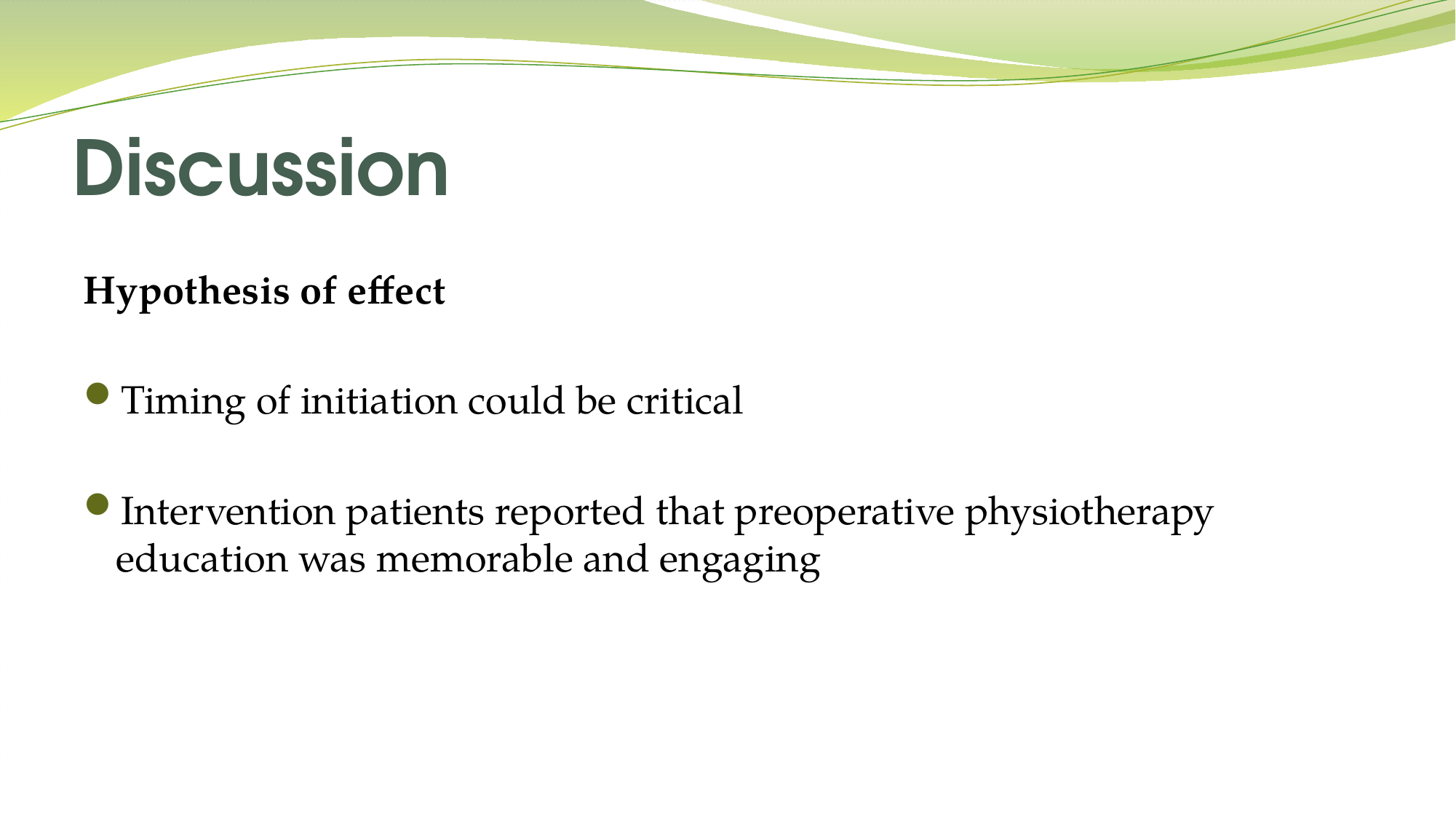

# Discussion
Hypothesis of effect

Timing of initiation could be critical

Intervention patients reported that preoperative physiotherapy education was memorable and engaging